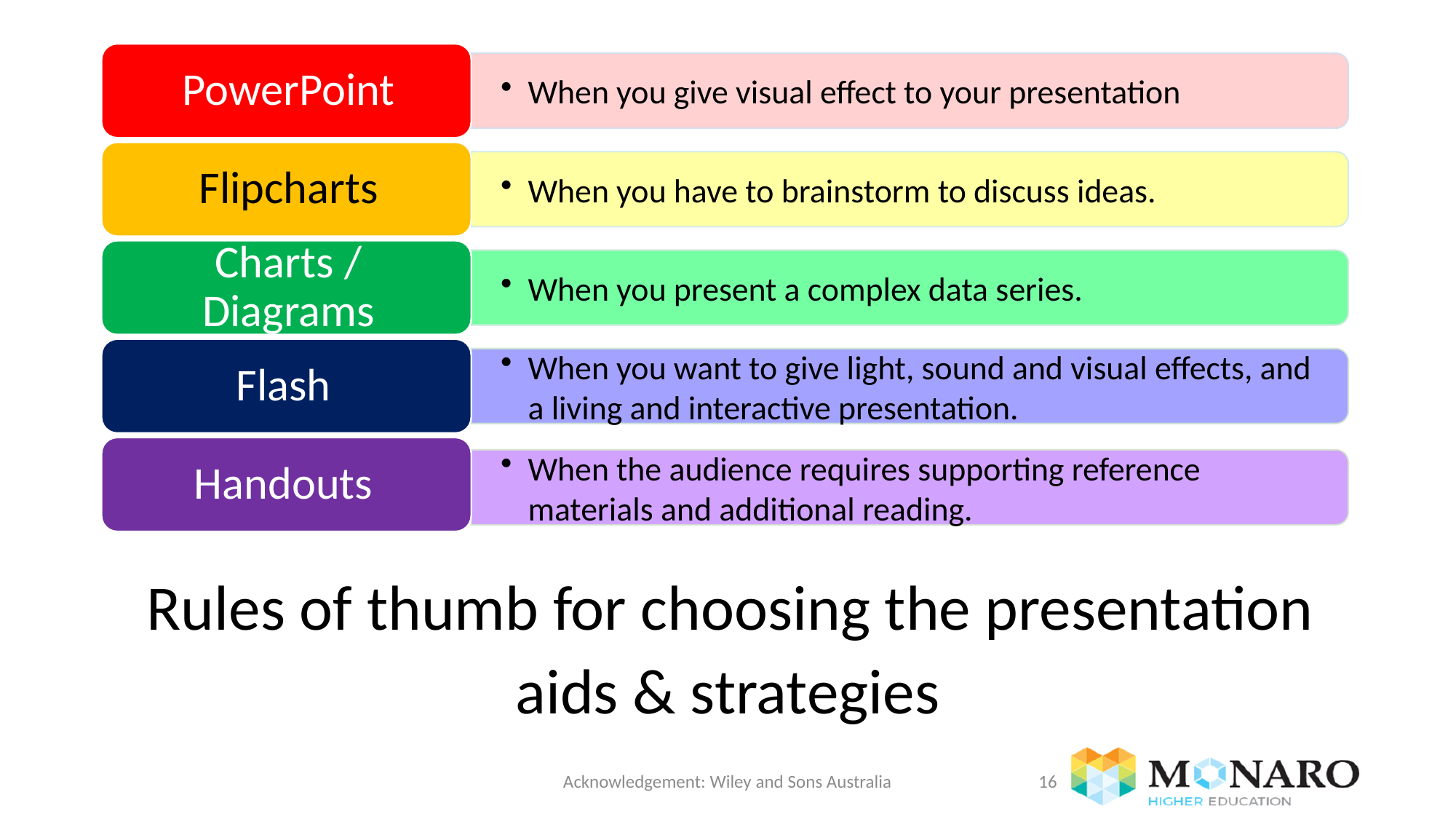

When you give visual effect to your presentation
PowerPoint
When you have to brainstorm to discuss ideas.
Flipcharts
When you present a complex data series.
Charts / Diagrams
When you want to give light, sound and visual effects, and a living and interactive presentation.
Flash
When the audience requires supporting reference materials and additional reading.
Handouts
# Rules of thumb for choosing the presentation aids & strategies
Acknowledgement: Wiley and Sons Australia
16